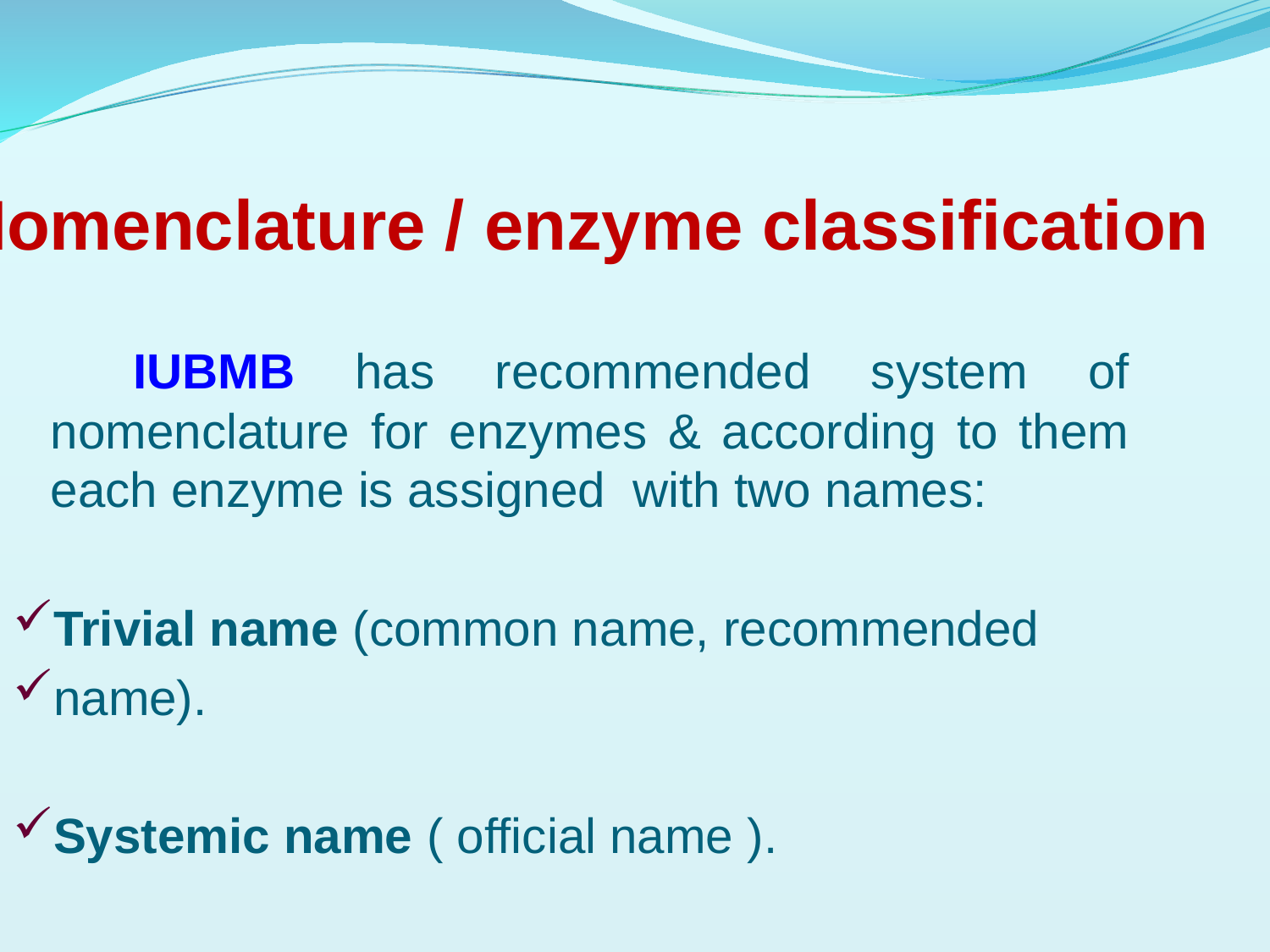

Nomenclature / enzyme classification

  IUBMB has recommended system of nomenclature for enzymes & according to them each enzyme is assigned  with two names:

Trivial name (common name, recommended
name).

Systemic name ( official name ).